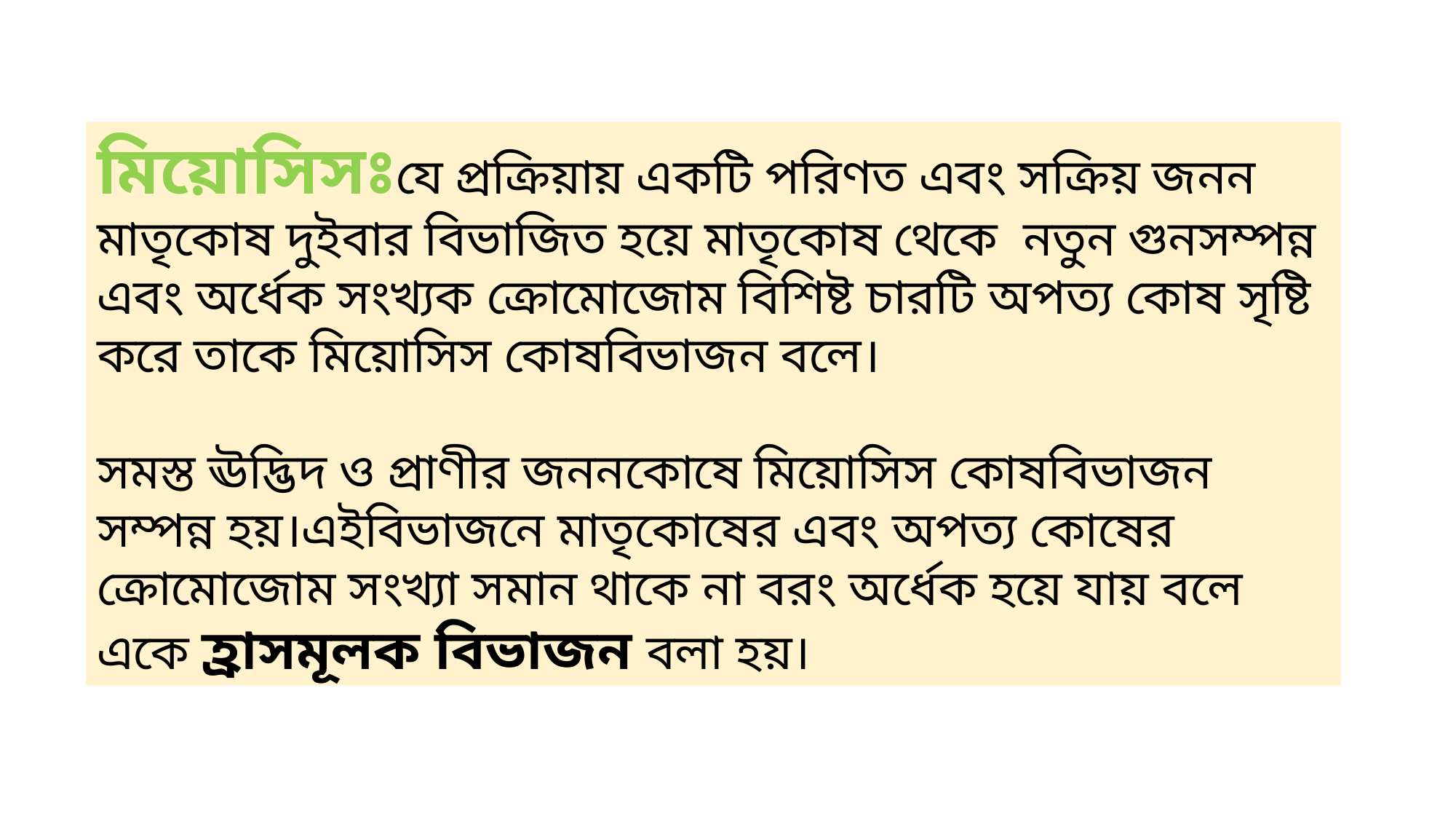

মিয়োসিসঃযে প্রক্রিয়ায় একটি পরিণত এবং সক্রিয় জনন মাতৃকোষ দুইবার বিভাজিত হয়ে মাতৃকোষ থেকে  নতুন গুনসম্পন্ন এবং অর্ধেক সংখ্যক ক্রোমোজোম বিশিষ্ট চারটি অপত্য কোষ সৃষ্টি করে তাকে মিয়োসিস কোষবিভাজন বলে।

সমস্ত ঊদ্ভিদ ও প্রাণীর জননকোষে মিয়োসিস কোষবিভাজন সম্পন্ন হয়।এইবিভাজনে মাতৃকোষের এবং অপত্য কোষের ক্রোমোজোম সংখ্যা সমান থাকে না বরং অর্ধেক হয়ে যায় বলে একে হ্রাসমূলক বিভাজন বলা হয়।